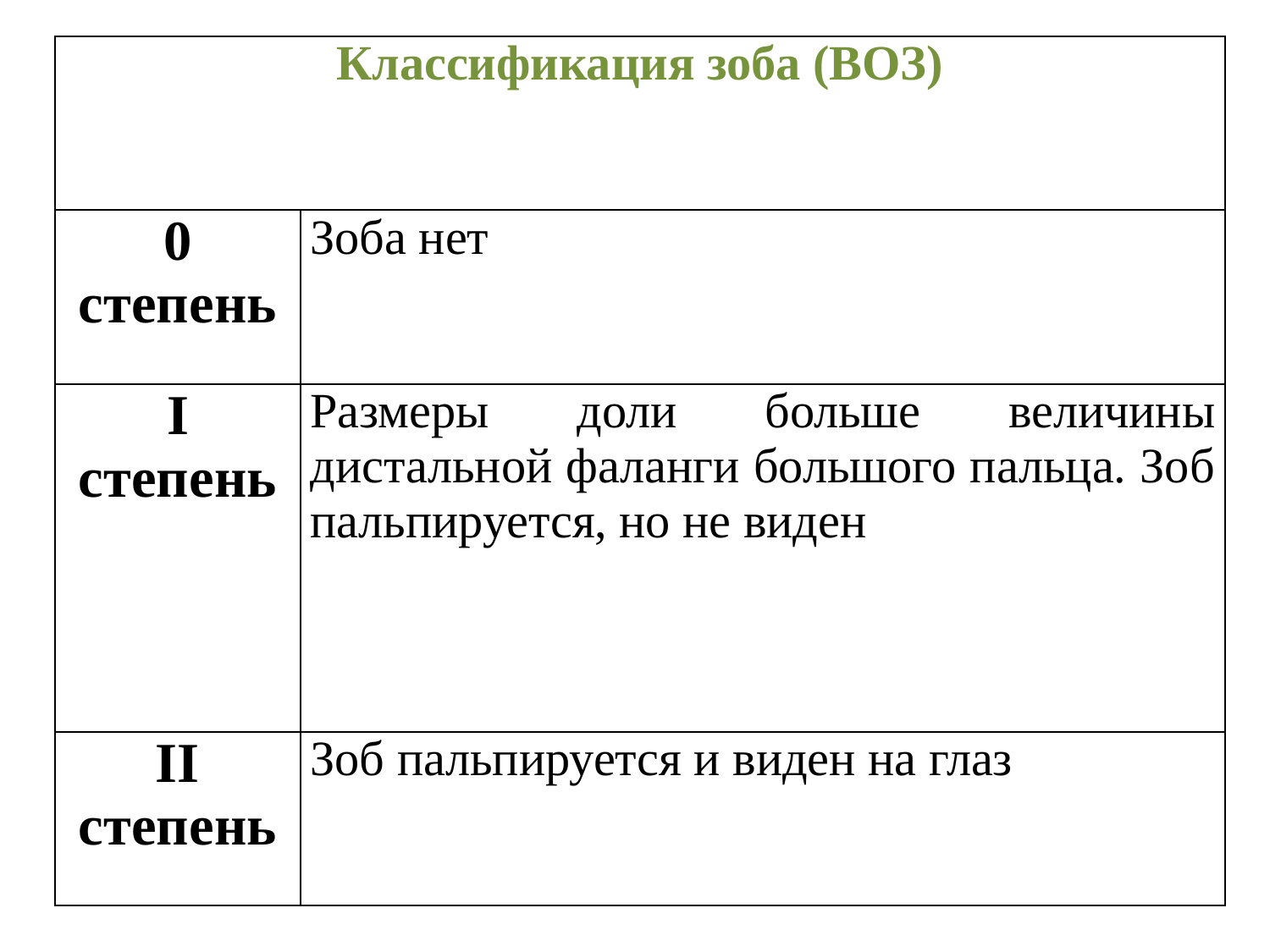

| Классификация зоба (ВОЗ) |  |
| --- | --- |
| 0 степень | Зоба нет |
| I степень | Размеры доли больше величины дистальной фаланги большого пальца. Зоб пальпируется, но не виден |
| II степень | Зоб пальпируется и виден на глаз |